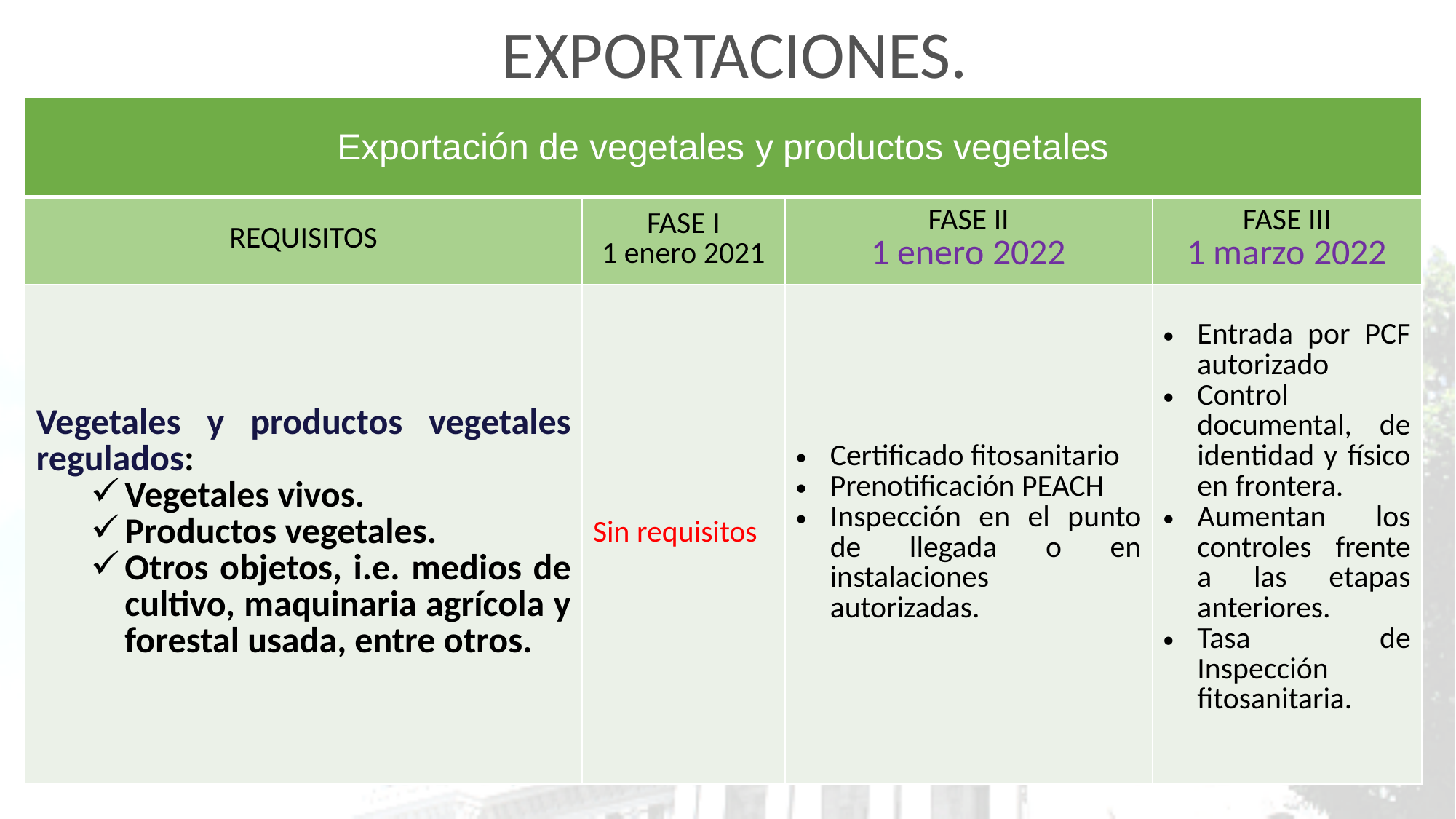

EXPORTACIONES.
| Exportación de vegetales y productos vegetales |  |  |  |
| --- | --- | --- | --- |
| REQUISITOS | FASE I 1 enero 2021 | FASE II 1 enero 2022 | FASE III 1 marzo 2022 |
| Vegetales y productos vegetales regulados: Vegetales vivos. Productos vegetales. Otros objetos, i.e. medios de cultivo, maquinaria agrícola y forestal usada, entre otros. | Sin requisitos | Certificado fitosanitario Prenotificación PEACH Inspección en el punto de llegada o en instalaciones autorizadas. | Entrada por PCF autorizado Control documental, de identidad y físico en frontera. Aumentan los controles frente a las etapas anteriores. Tasa de Inspección fitosanitaria. |